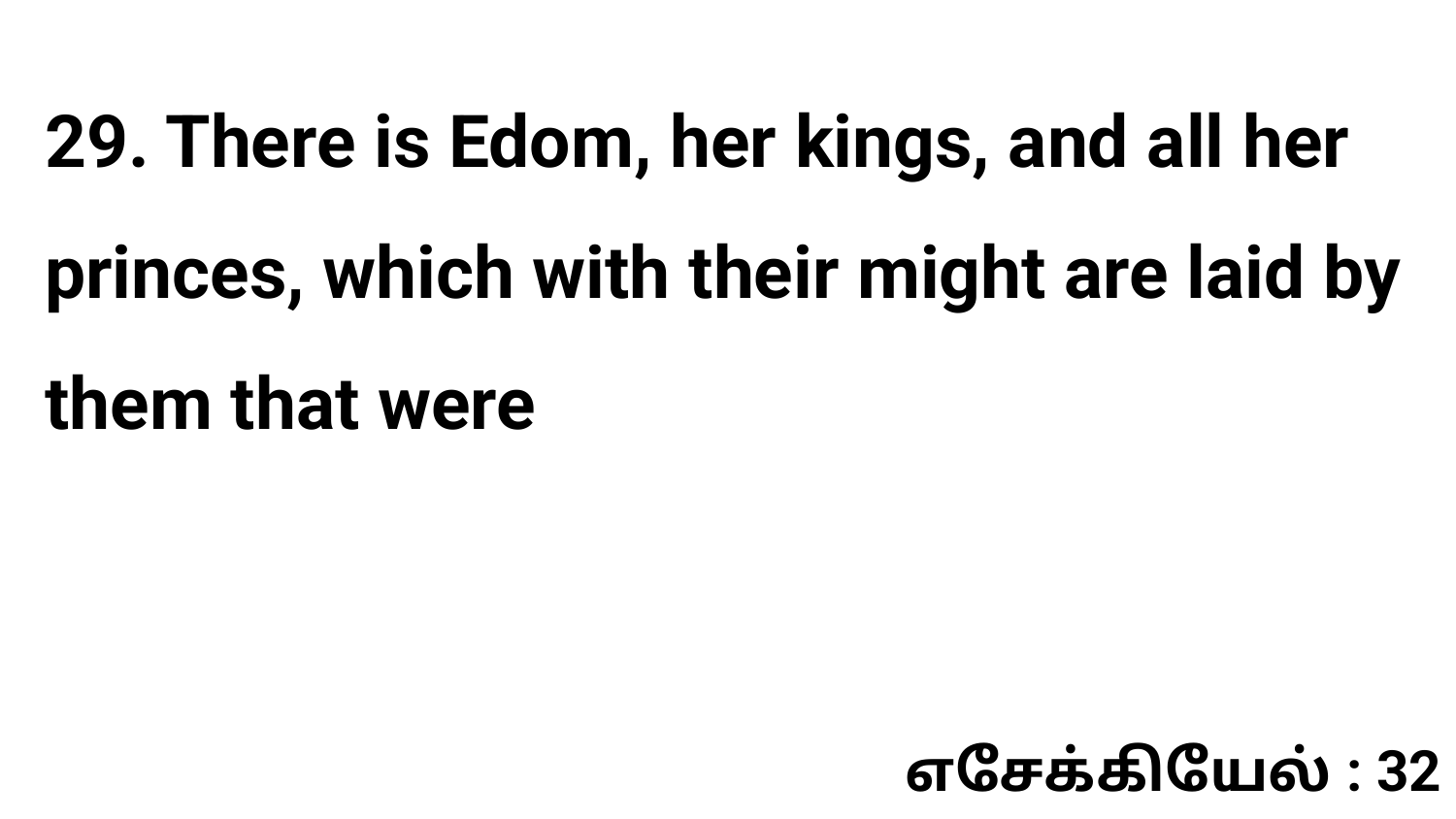

29. There is Edom, her kings, and all her princes, which with their might are laid by them that were
எசேக்கியேல் : 32